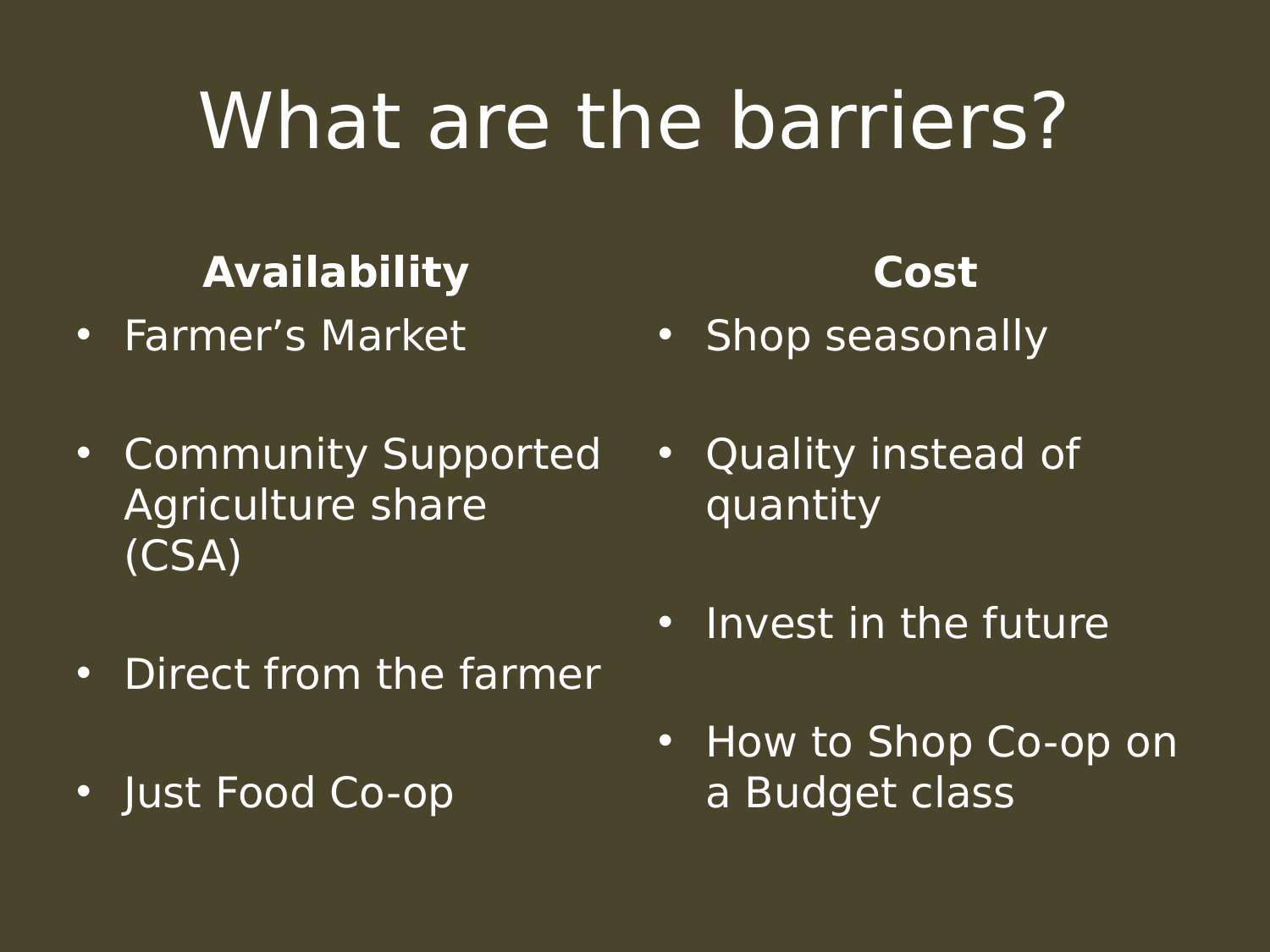

# What are the barriers?
Availability
Cost
Farmer’s Market

Community Supported Agriculture share (CSA)

Direct from the farmer

Just Food Co-op
Shop seasonally

Quality instead of quantity

Invest in the future

How to Shop Co-op on a Budget class